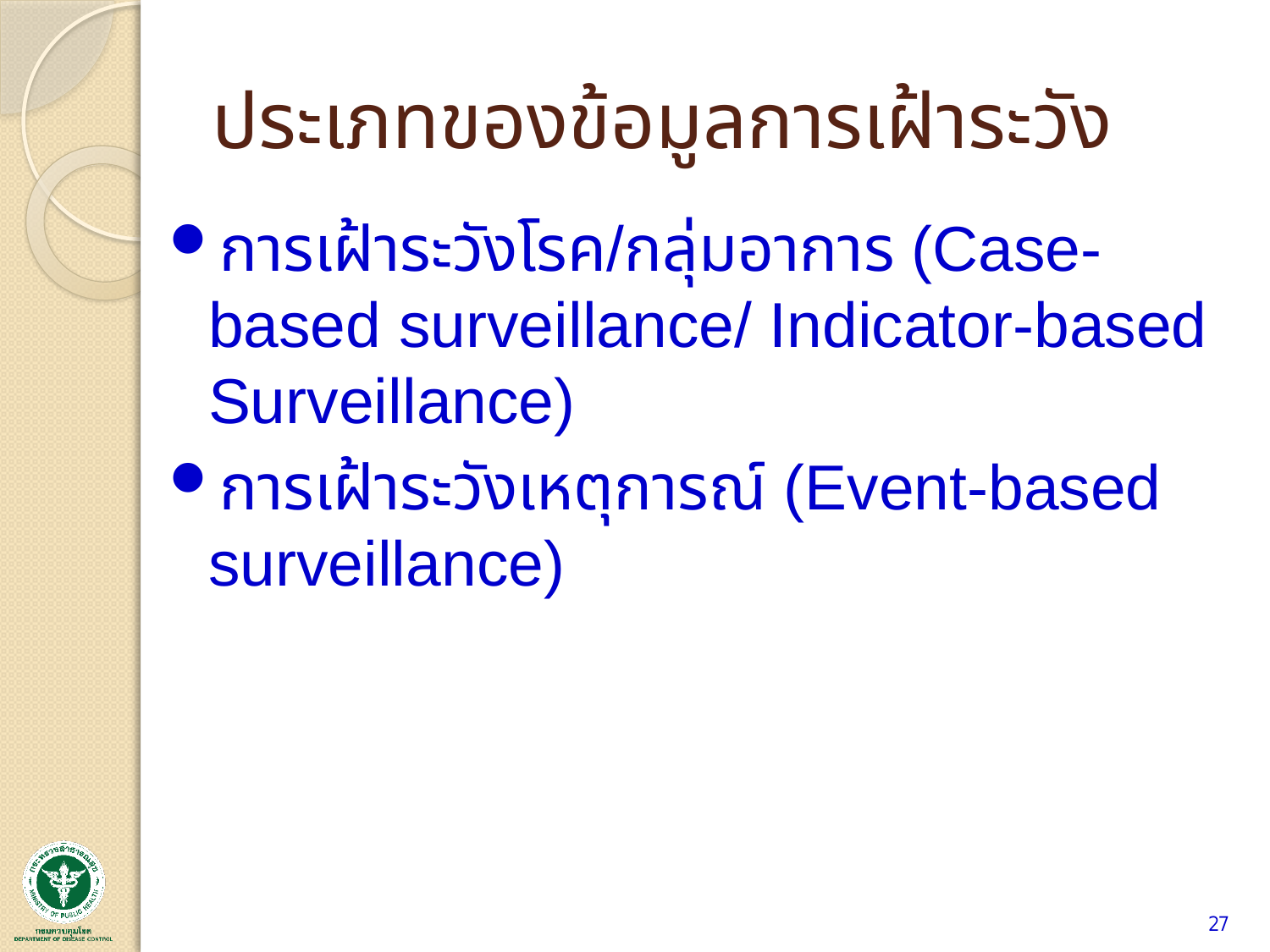

# ประเภทของข้อมูลการเฝ้าระวัง
การเฝ้าระวังโรค/กลุ่มอาการ (Case‐based surveillance/ Indicator‐based Surveillance)
การเฝ้าระวังเหตุการณ์ (Event‐based surveillance)
27